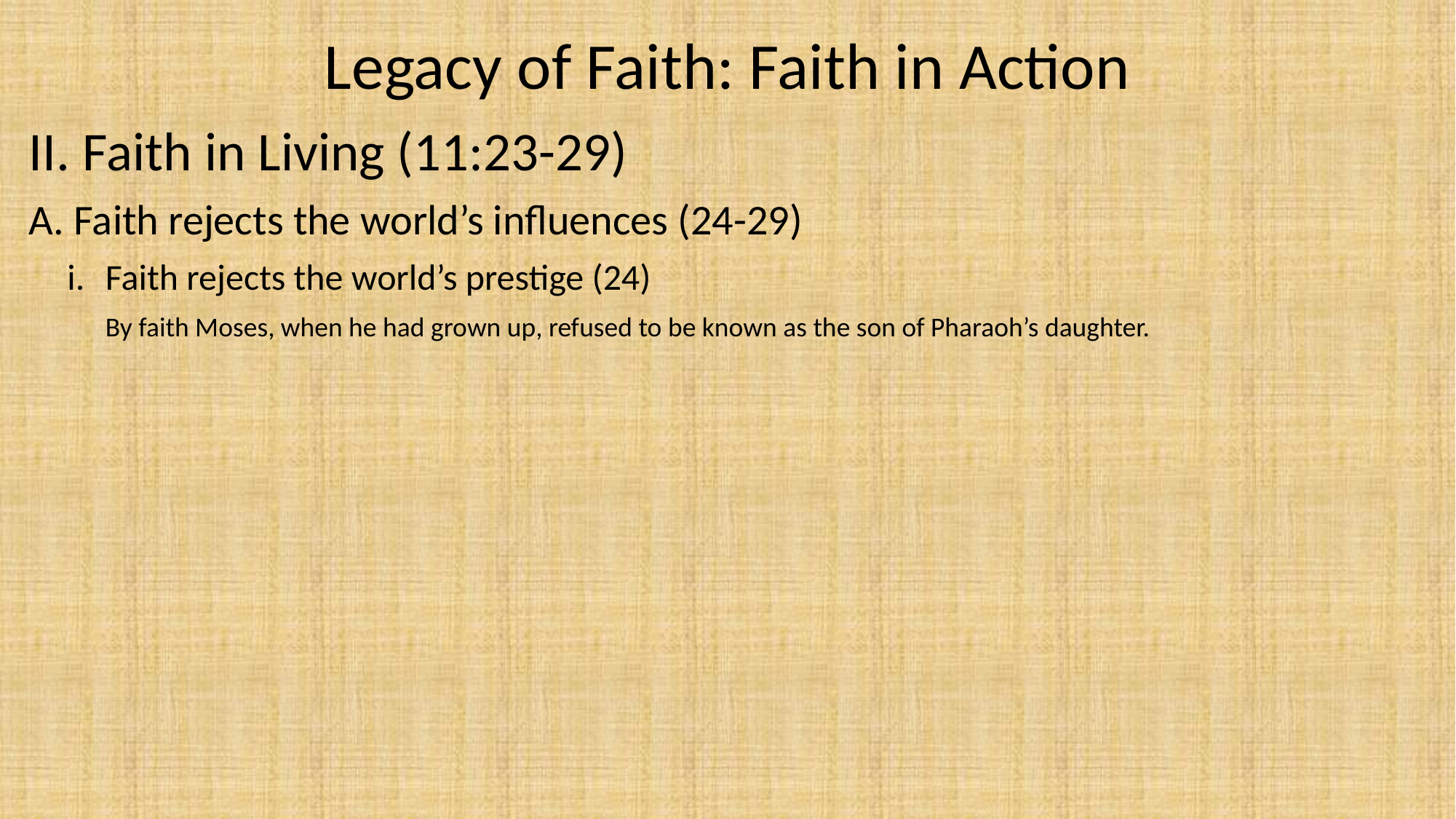

# Legacy of Faith: Faith in Action
II. Faith in Living (11:23-29)
A. Faith rejects the world’s influences (24-29)
Faith rejects the world’s prestige (24)
By faith Moses, when he had grown up, refused to be known as the son of Pharaoh’s daughter.